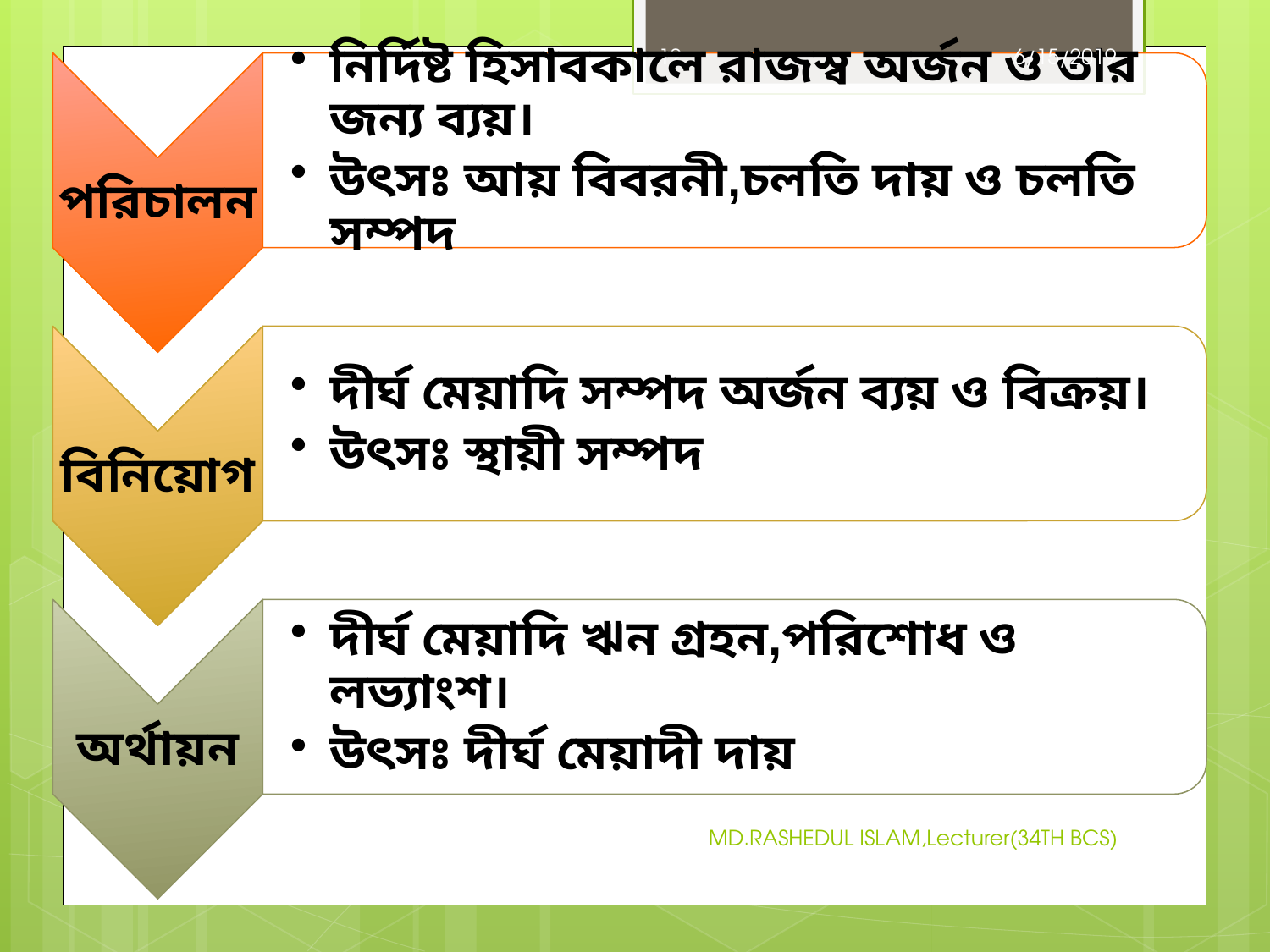

12
6/15/2019
পরিচালন
নির্দিষ্ট হিসাবকালে রাজস্ব অর্জন ও তার জন্য ব্যয়।
উৎসঃ আয় বিবরনী,চলতি দায় ও চলতি সম্পদ
বিনিয়োগ
দীর্ঘ মেয়াদি সম্পদ অর্জন ব্যয় ও বিক্রয়।
উৎসঃ স্থায়ী সম্পদ
অর্থায়ন
দীর্ঘ মেয়াদি ঋন গ্রহন,পরিশোধ ও লভ্যাংশ।
উৎসঃ দীর্ঘ মেয়াদী দায়
MD.RASHEDUL ISLAM,Lecturer(34TH BCS)